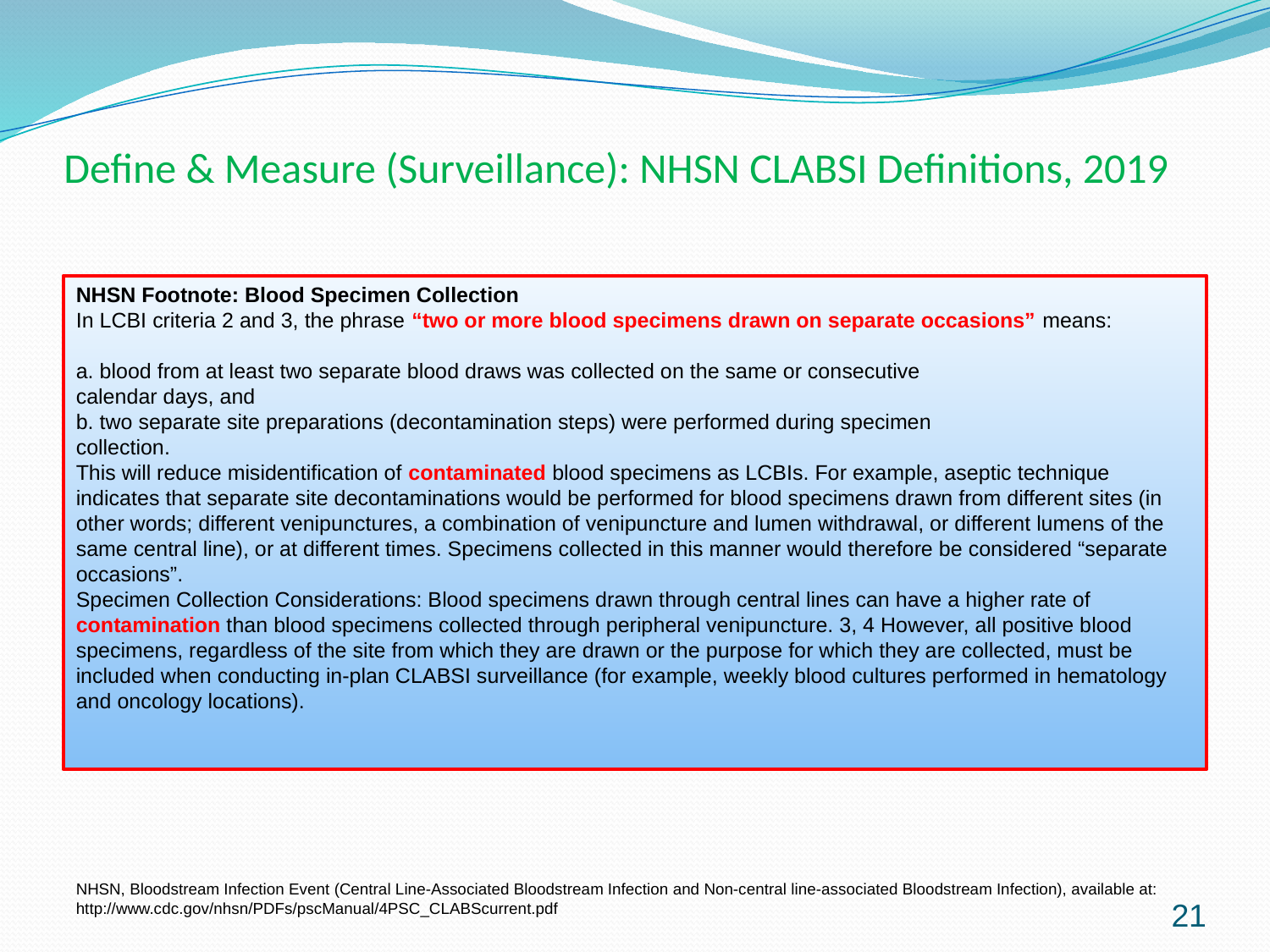

# Define & Measure (Surveillance): NHSN CLABSI Definitions, 2019
NHSN Footnote: Blood Specimen Collection
In LCBI criteria 2 and 3, the phrase “two or more blood specimens drawn on separate occasions” means:

a. blood from at least two separate blood draws was collected on the same or consecutive
calendar days, and
b. two separate site preparations (decontamination steps) were performed during specimen
collection.
This will reduce misidentification of contaminated blood specimens as LCBIs. For example, aseptic technique indicates that separate site decontaminations would be performed for blood specimens drawn from different sites (in other words; different venipunctures, a combination of venipuncture and lumen withdrawal, or different lumens of the same central line), or at different times. Specimens collected in this manner would therefore be considered “separate occasions”.
Specimen Collection Considerations: Blood specimens drawn through central lines can have a higher rate of contamination than blood specimens collected through peripheral venipuncture. 3, 4 However, all positive blood specimens, regardless of the site from which they are drawn or the purpose for which they are collected, must be included when conducting in-plan CLABSI surveillance (for example, weekly blood cultures performed in hematology and oncology locations).

NHSN, Bloodstream Infection Event (Central Line-Associated Bloodstream Infection and Non-central line-associated Bloodstream Infection), available at: http://www.cdc.gov/nhsn/PDFs/pscManual/4PSC_CLABScurrent.pdf

21